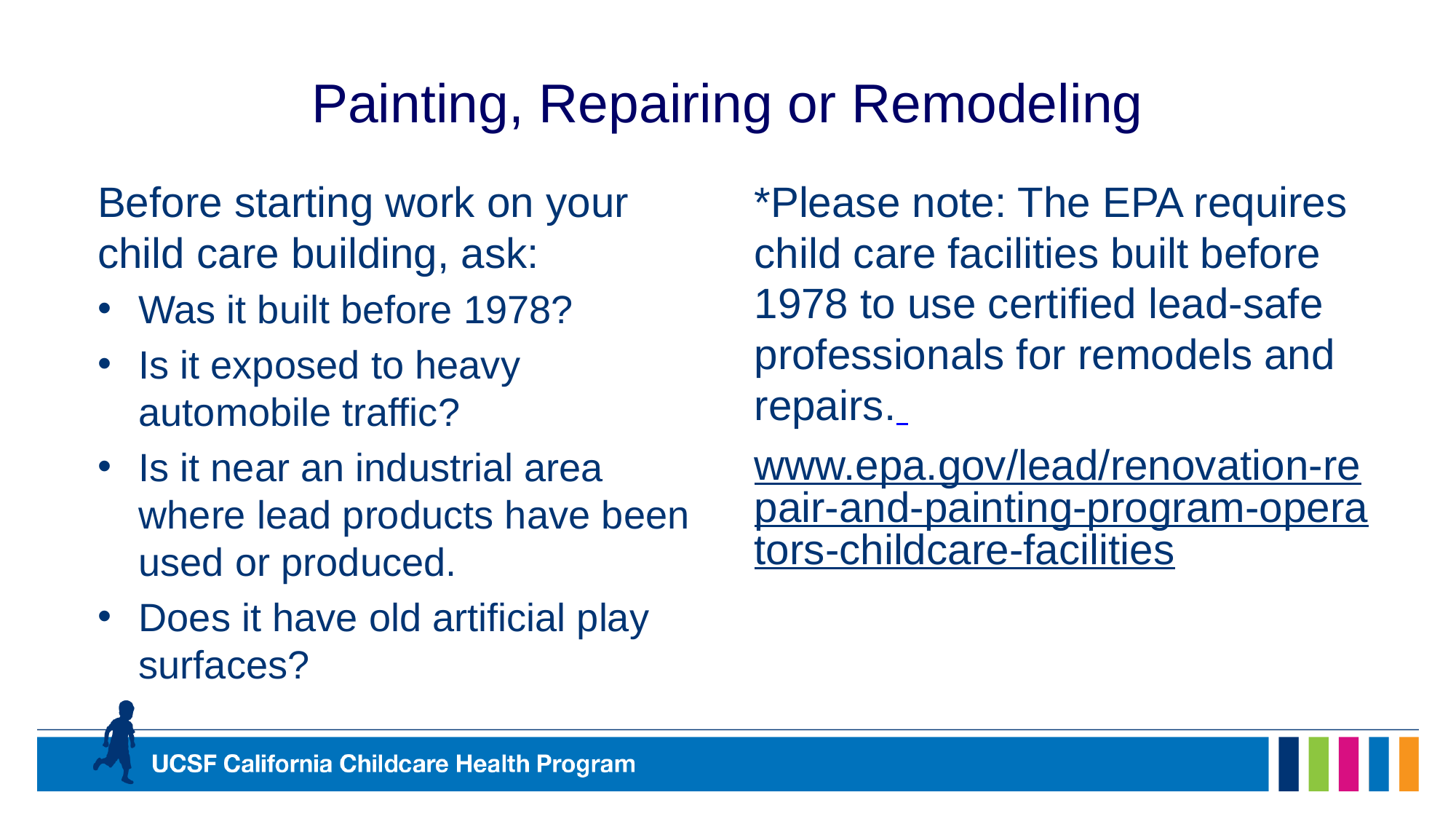

# Painting, Repairing or Remodeling
Before starting work on your child care building, ask:
Was it built before 1978?
Is it exposed to heavy automobile traffic?
Is it near an industrial area where lead products have been used or produced.
Does it have old artificial play surfaces?

*Please note: The EPA requires child care facilities built before 1978 to use certified lead-safe professionals for remodels and repairs.
www.epa.gov/lead/renovation-repair-and-painting-program-operators-childcare-facilities